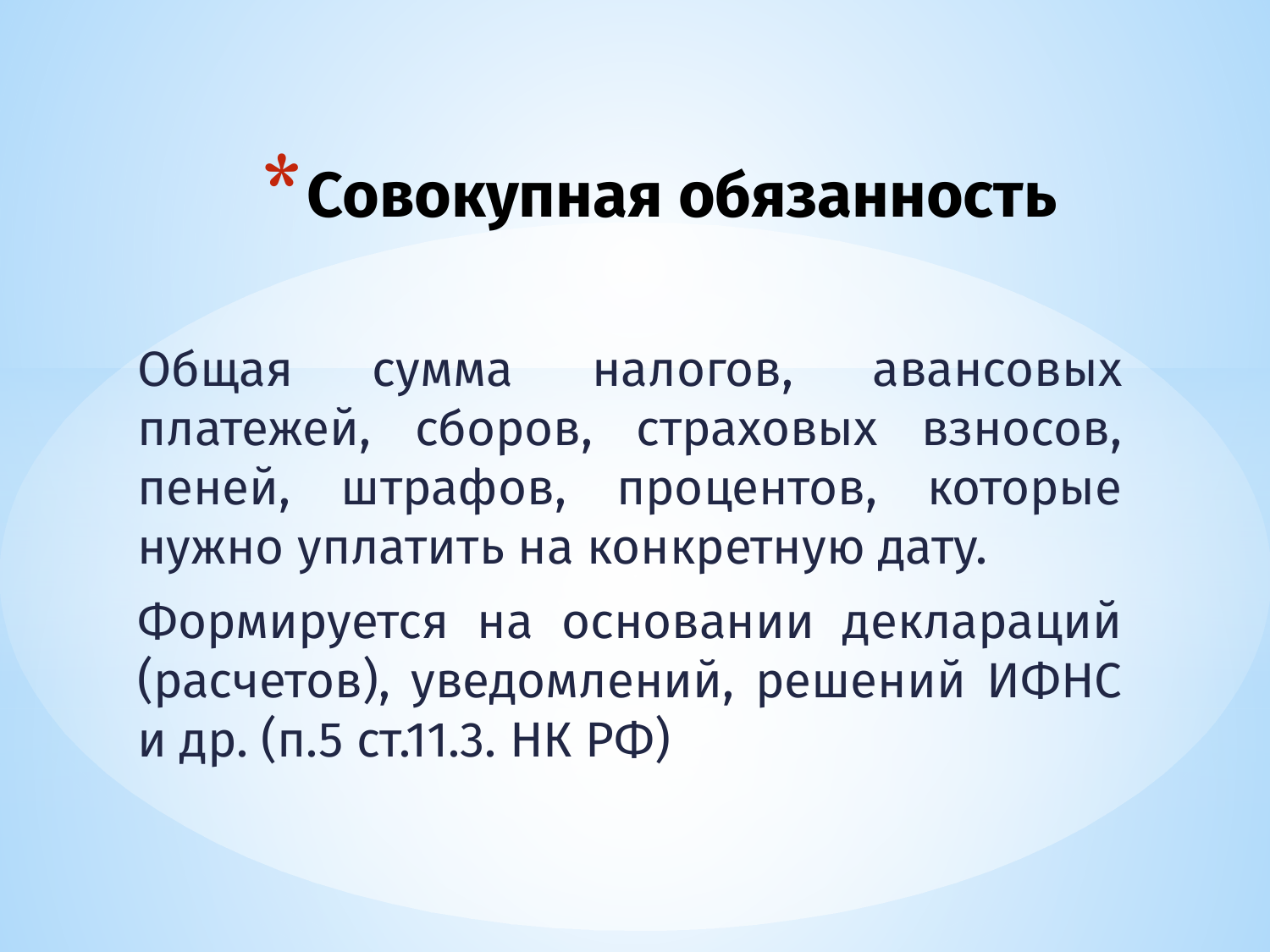

# Совокупная обязанность

Общая сумма налогов, авансовых платежей, сборов, страховых взносов, пеней, штрафов, процентов, которые нужно уплатить на конкретную дату.
Формируется на основании деклараций (расчетов), уведомлений, решений ИФНС и др. (п.5 ст.11.3. НК РФ)